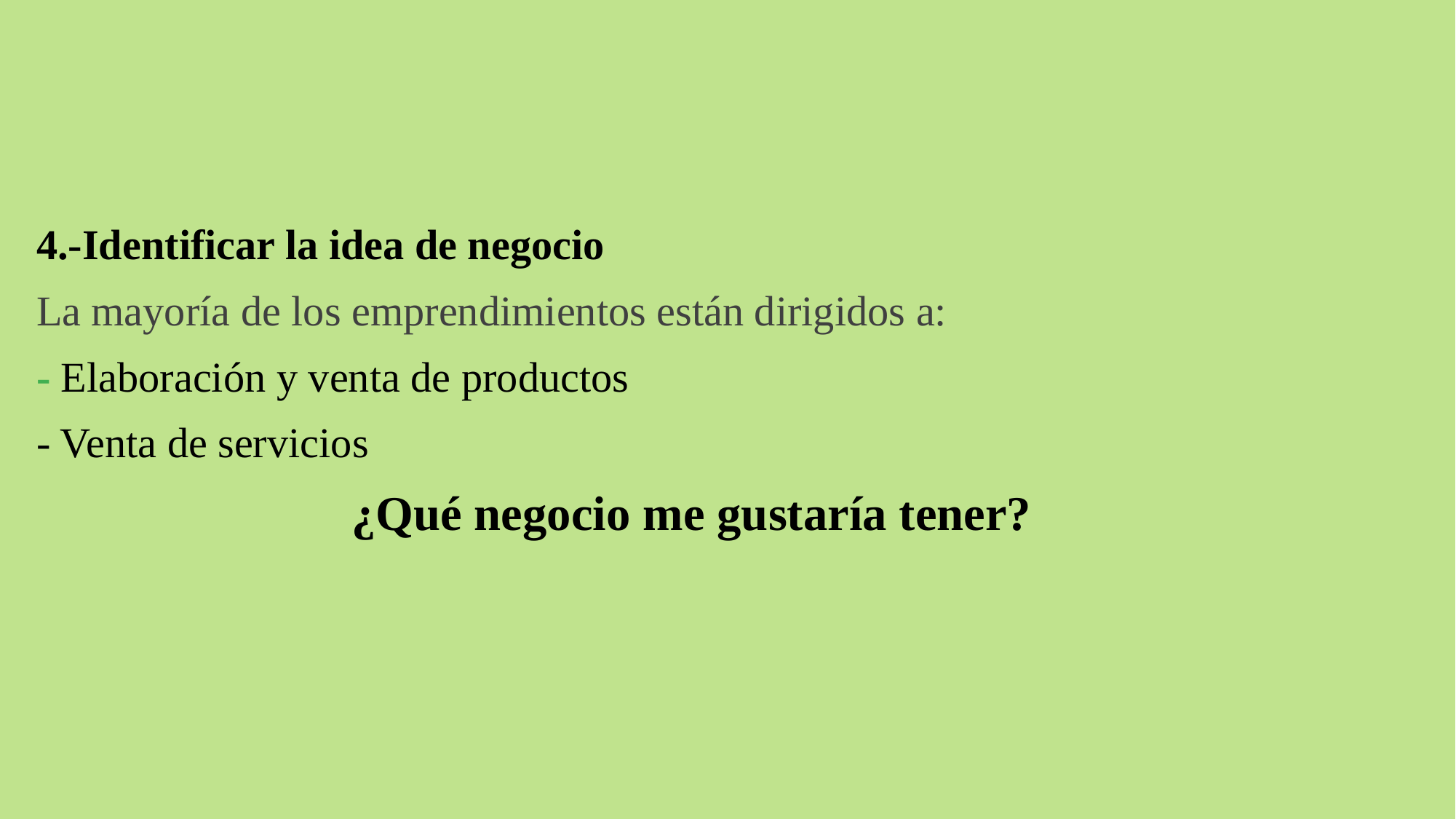

4.-Identificar la idea de negocio
La mayoría de los emprendimientos están dirigidos a:
- Elaboración y venta de productos
- Venta de servicios
¿Qué negocio me gustaría tener?